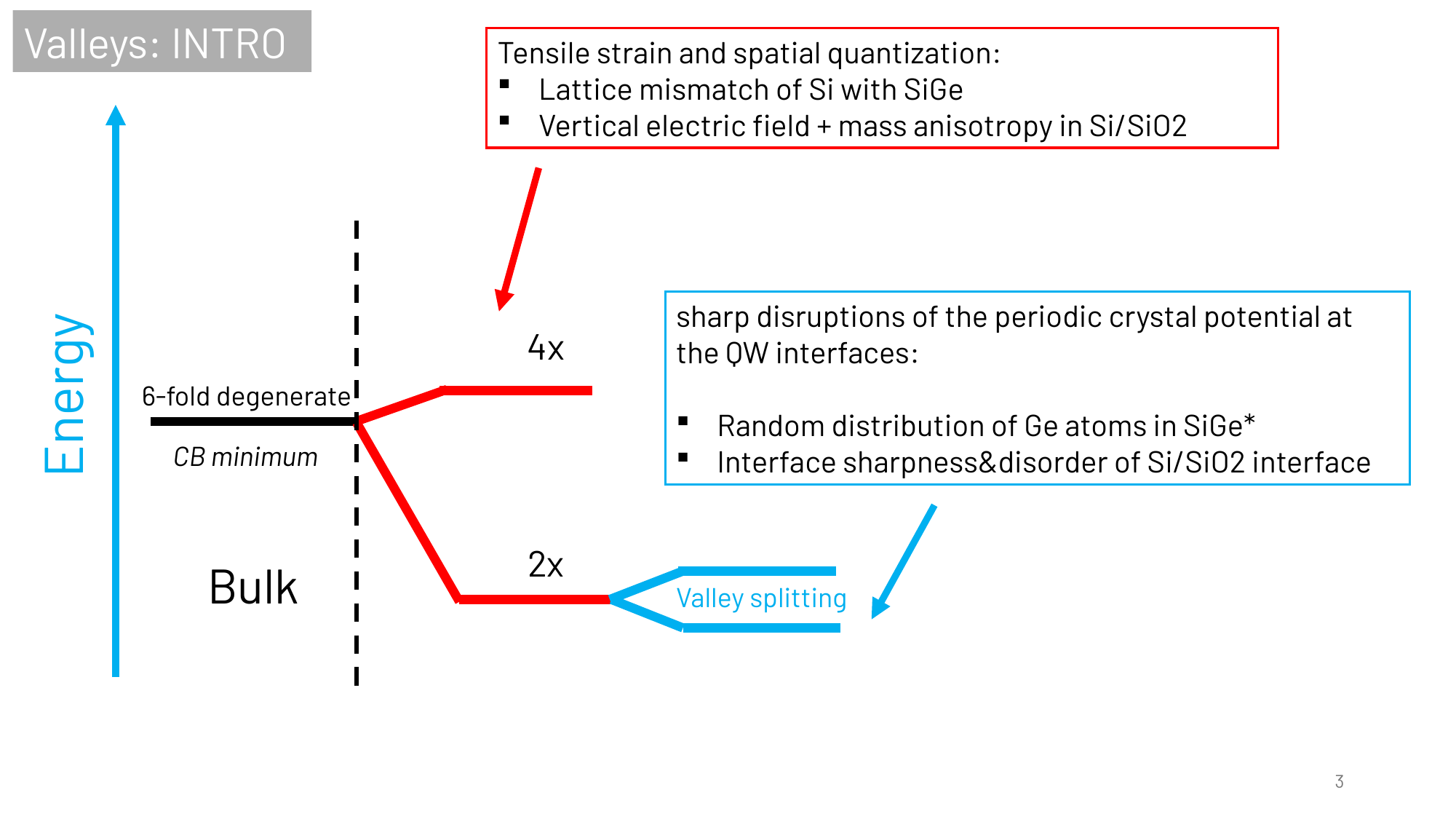

Valleys: INTRO
Tensile strain and spatial quantization:
Lattice mismatch of Si with SiGe
Vertical electric field + mass anisotropy in Si/SiO2
sharp disruptions of the periodic crystal potential at the QW interfaces:

Random distribution of Ge atoms in SiGe*
Interface sharpness&disorder of Si/SiO2 interface
4x
Energy
6-fold degenerate
CB minimum
2x
Bulk
Valley splitting
3